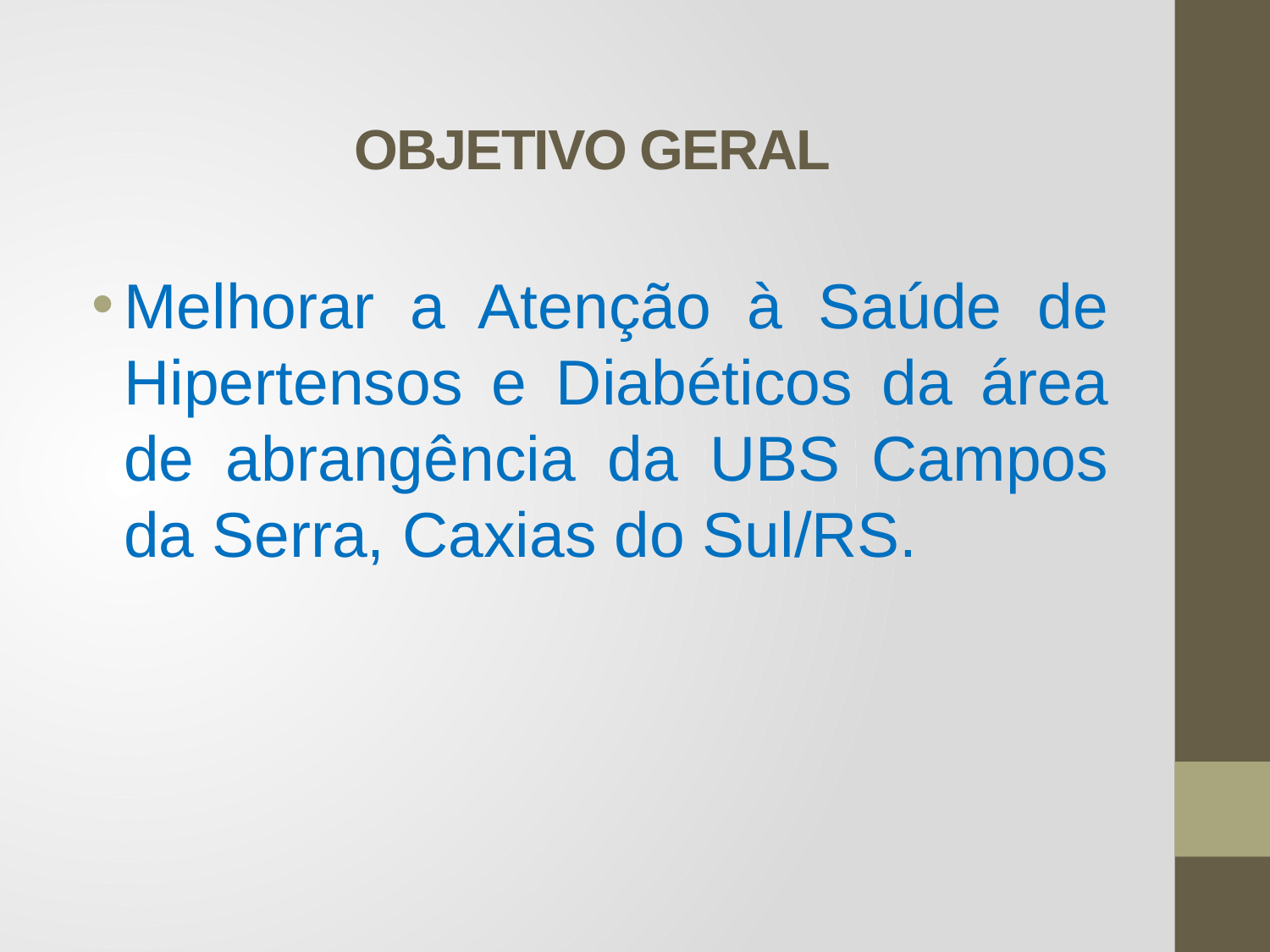

# OBJETIVO GERAL
Melhorar a Atenção à Saúde de Hipertensos e Diabéticos da área de abrangência da UBS Campos da Serra, Caxias do Sul/RS.